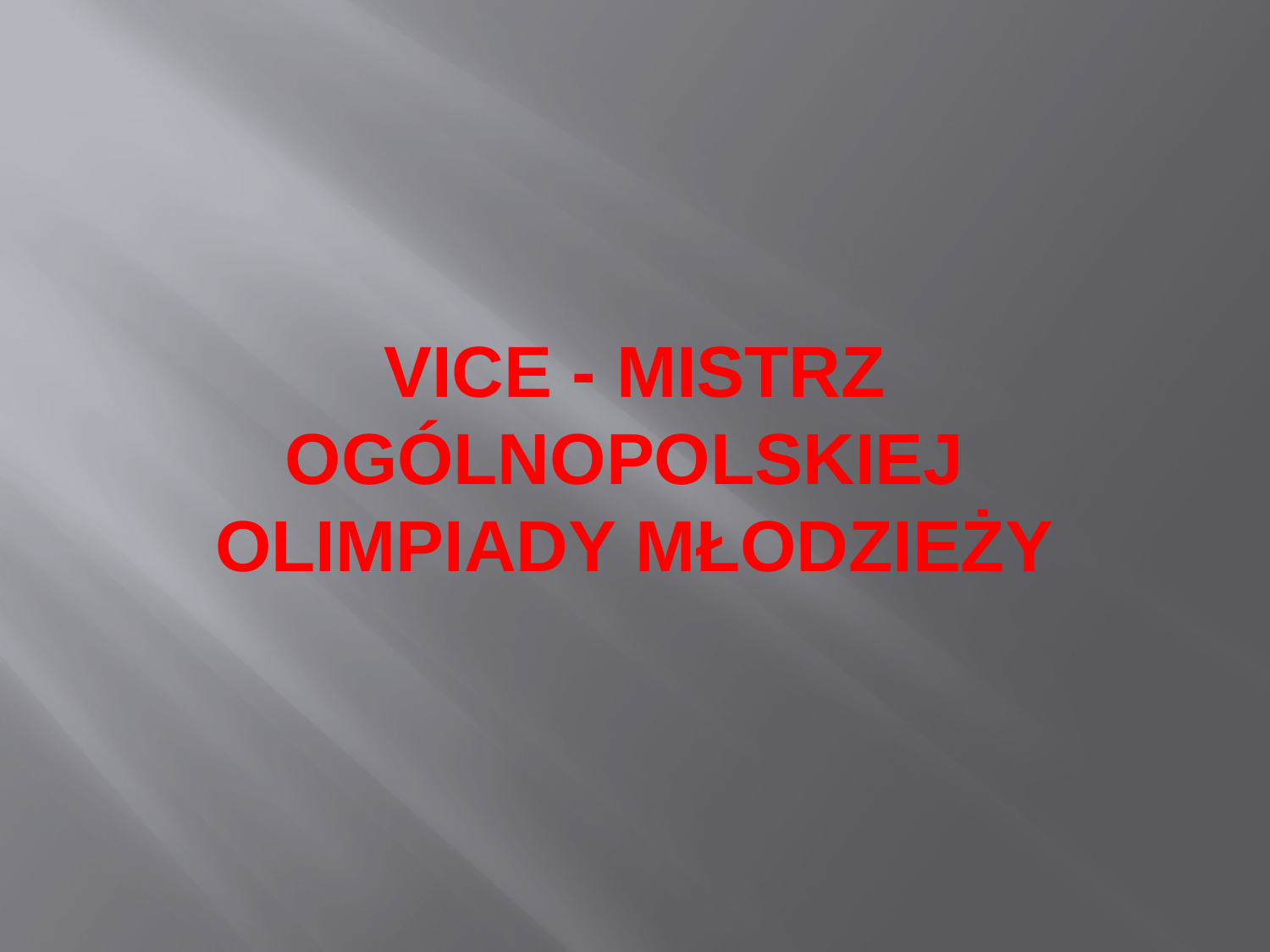

# VICE - MISTRZ OGÓLNOPOLSKIEJ OLIMPIADY MŁODZIEŻY